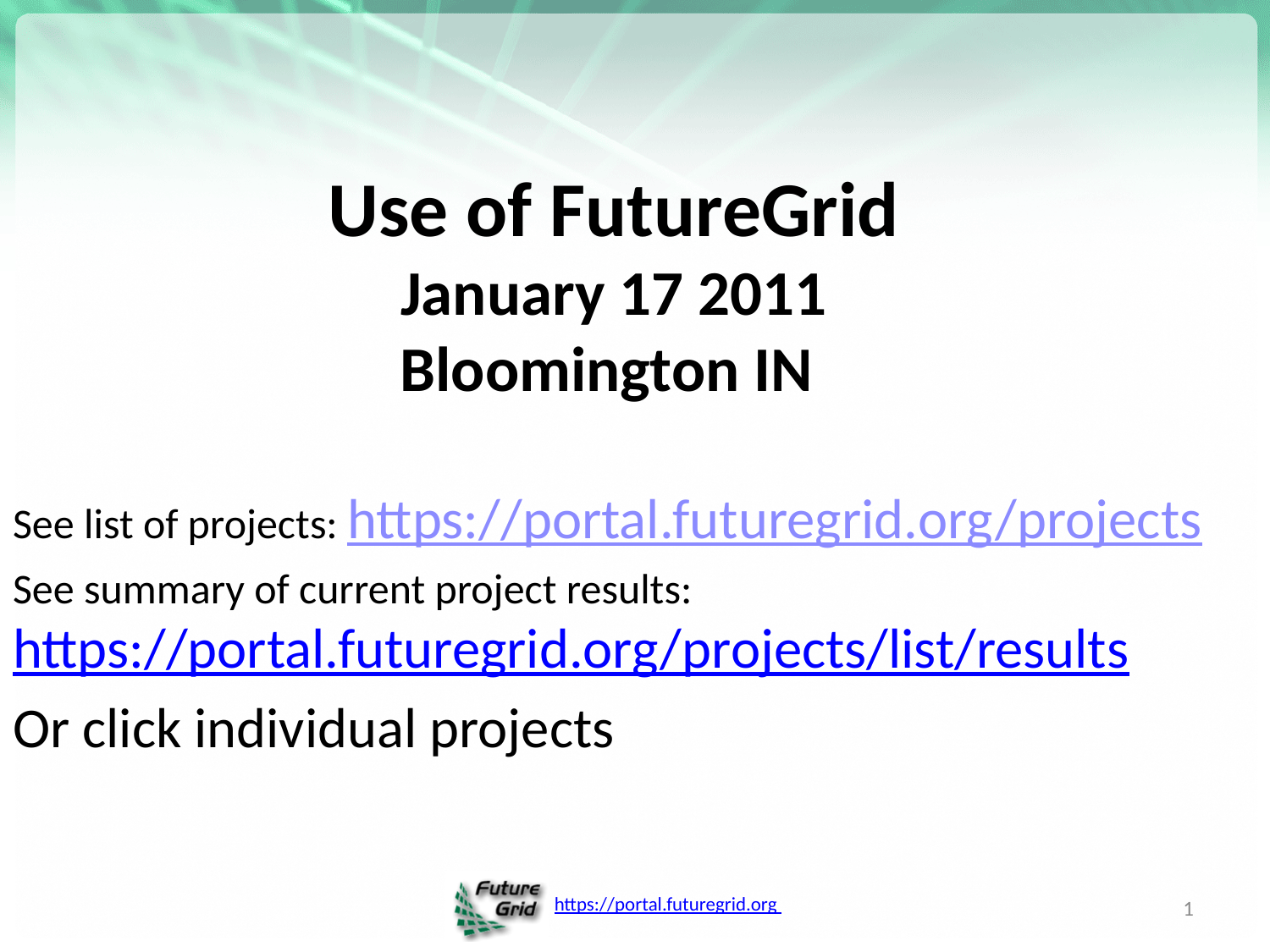

# Use of FutureGrid January 17 2011 Bloomington IN
See list of projects: https://portal.futuregrid.org/projects
See summary of current project results: https://portal.futuregrid.org/projects/list/results
Or click individual projects

1